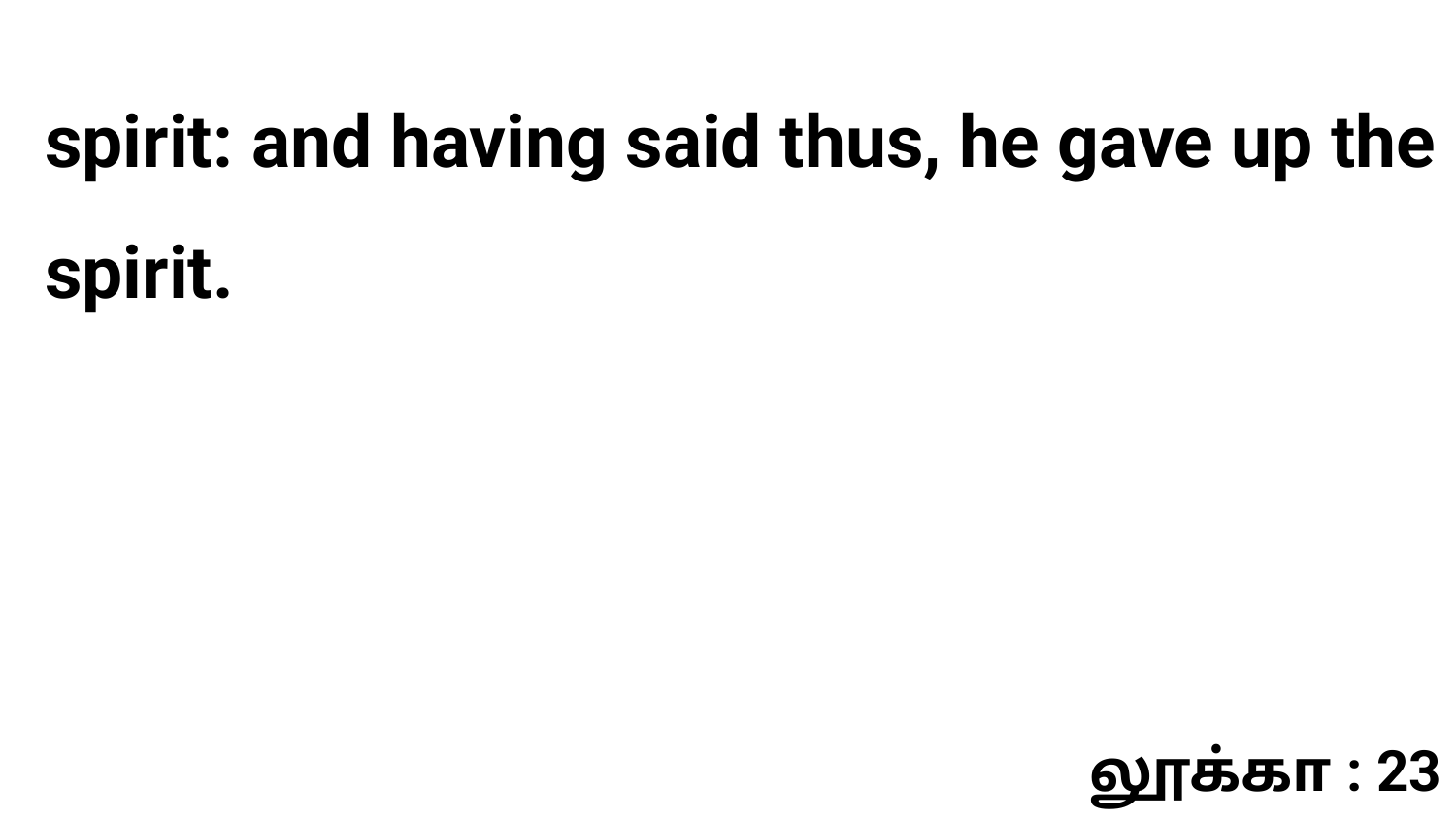

spirit: and having said thus, he gave up the spirit.
லூக்கா : 23